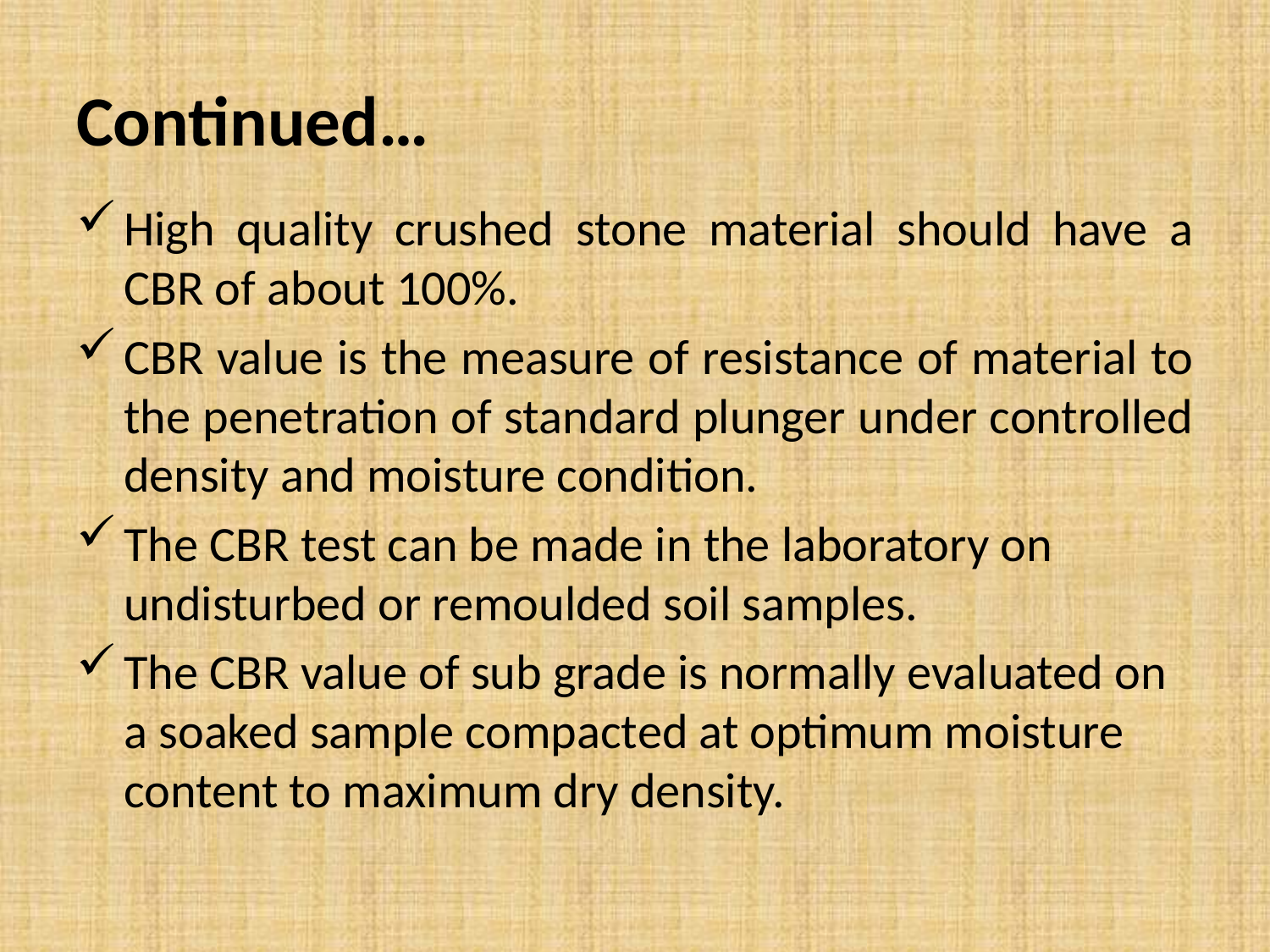

# Continued…
High quality crushed stone material should have a CBR of about 100%.
CBR value is the measure of resistance of material to the penetration of standard plunger under controlled density and moisture condition.
The CBR test can be made in the laboratory on undisturbed or remoulded soil samples.
The CBR value of sub grade is normally evaluated on a soaked sample compacted at optimum moisture content to maximum dry density.